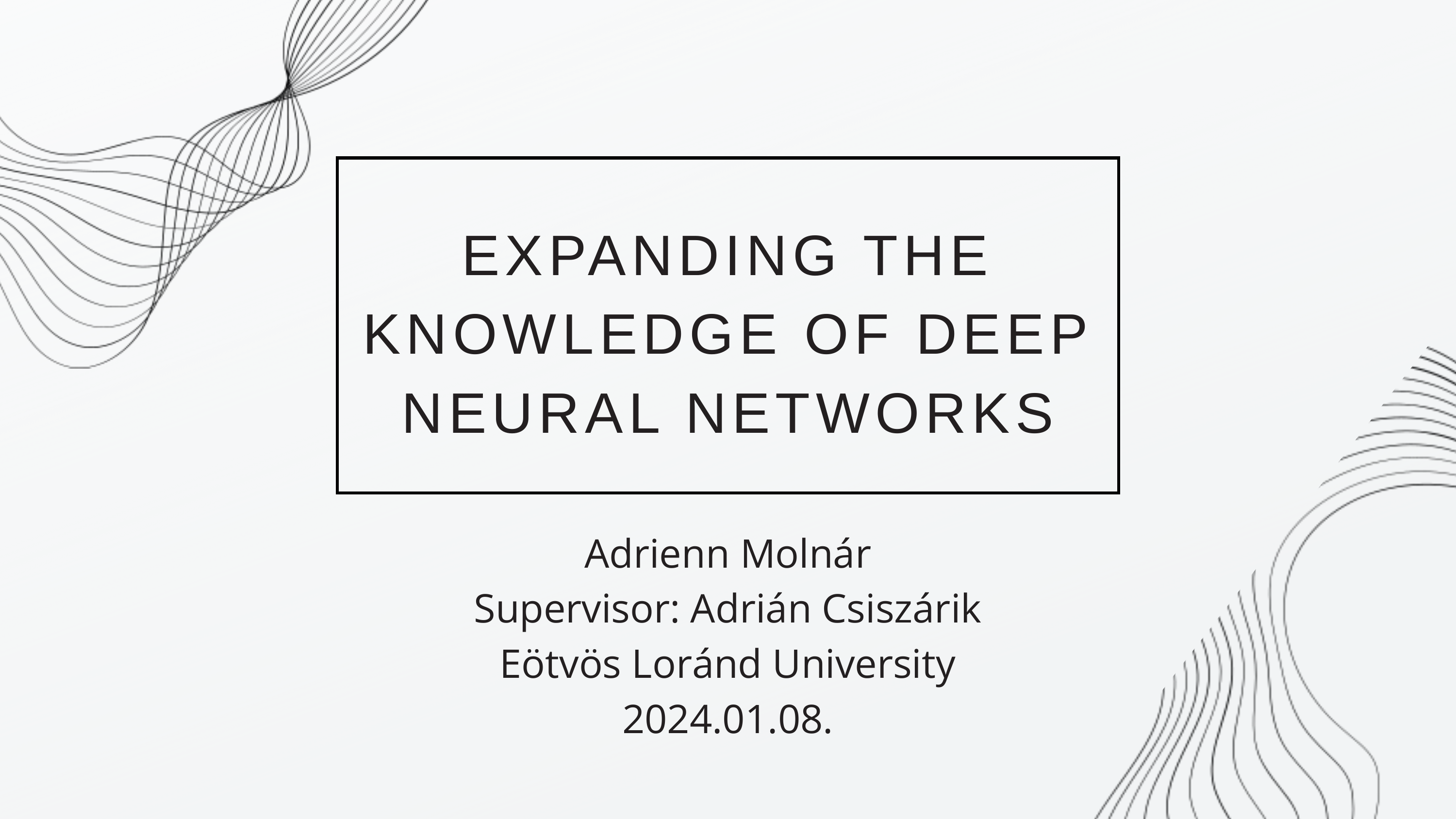

EXPANDING THE KNOWLEDGE OF DEEP NEURAL NETWORKS

Adrienn Molnár
Supervisor: Adrián Csiszárik
Eötvös Loránd University
2024.01.08.